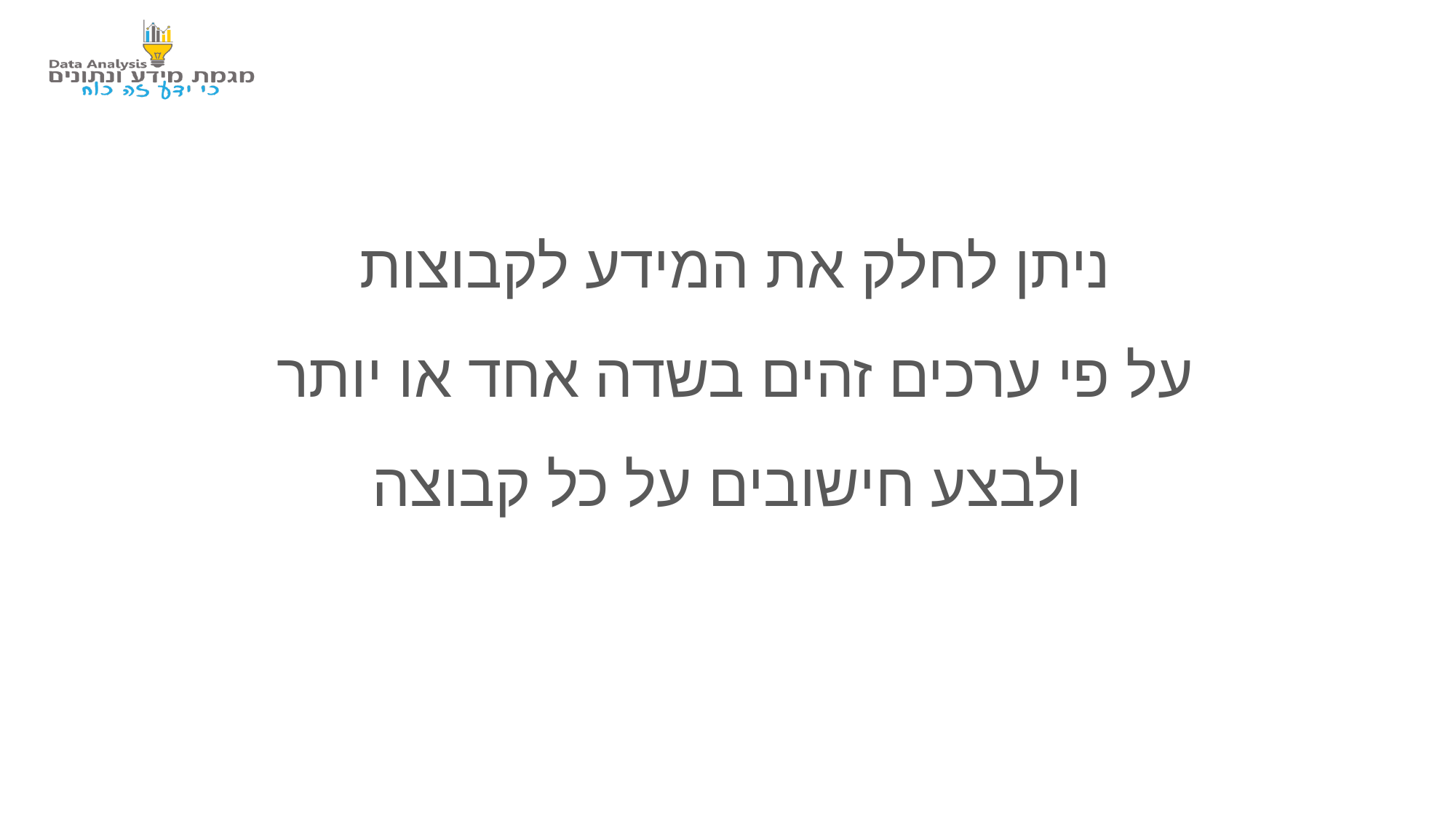

ניתן לחלק את המידע לקבוצות
על פי ערכים זהים בשדה אחד או יותר
ולבצע חישובים על כל קבוצה